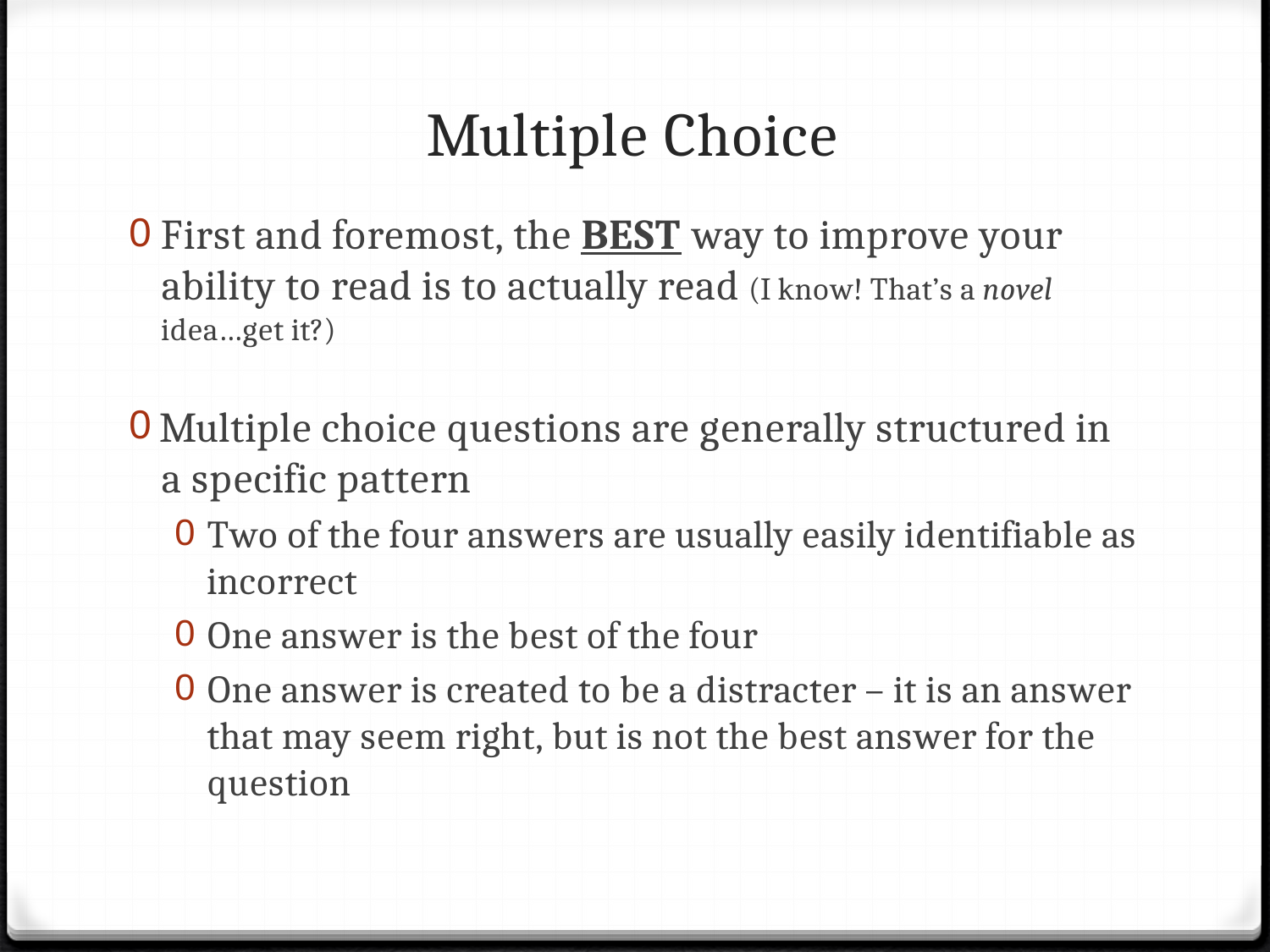

# Multiple Choice
First and foremost, the BEST way to improve your ability to read is to actually read (I know! That’s a novel idea…get it?)

Multiple choice questions are generally structured in a specific pattern
Two of the four answers are usually easily identifiable as incorrect
One answer is the best of the four
One answer is created to be a distracter – it is an answer that may seem right, but is not the best answer for the question